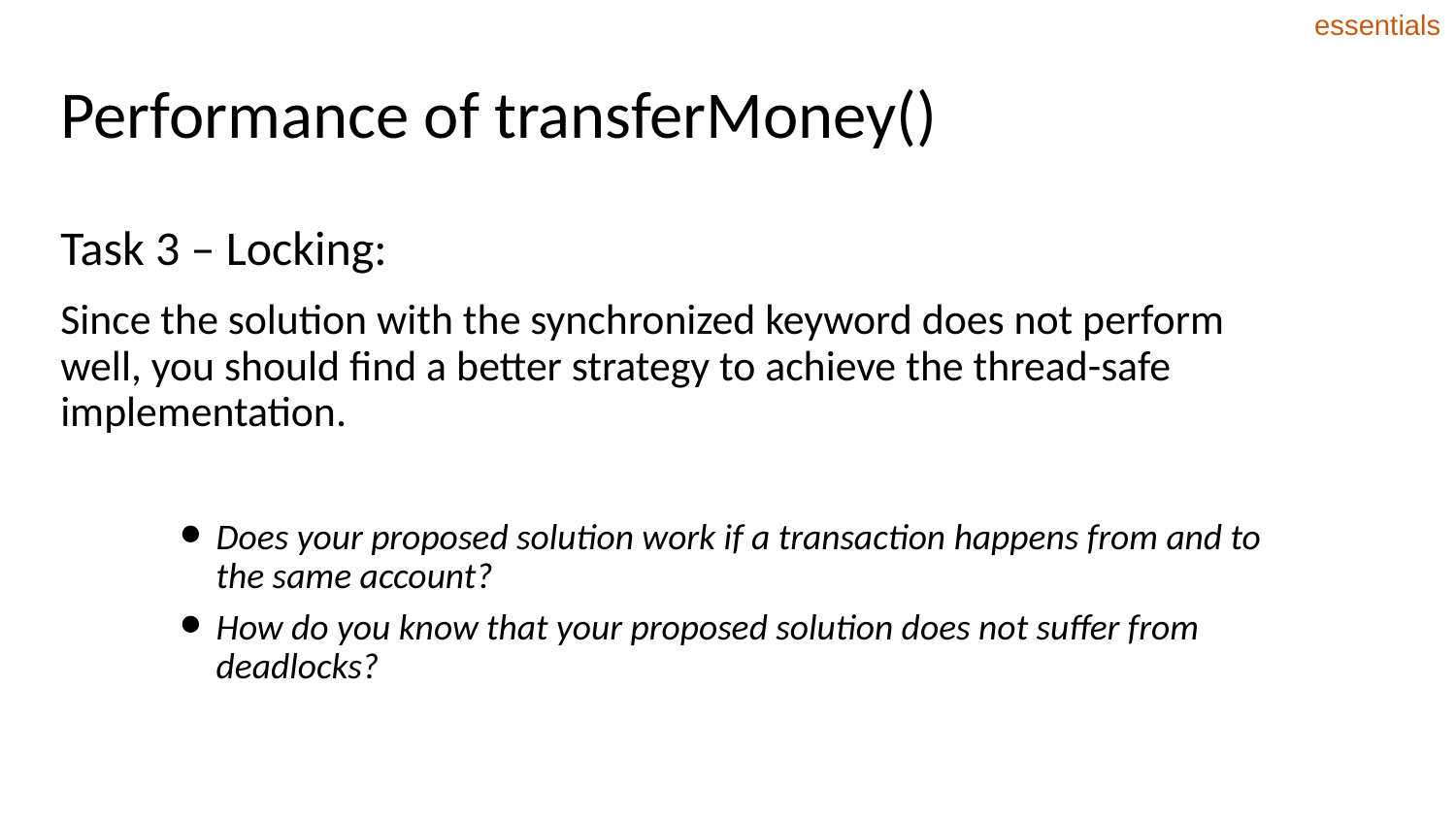

essentials
# Performance of transferMoney()
Task 3 – Locking:
Since the solution with the synchronized keyword does not perform well, you should find a better strategy to achieve the thread-safe implementation.

Does your proposed solution work if a transaction happens from and to the same account?
How do you know that your proposed solution does not suffer from deadlocks?